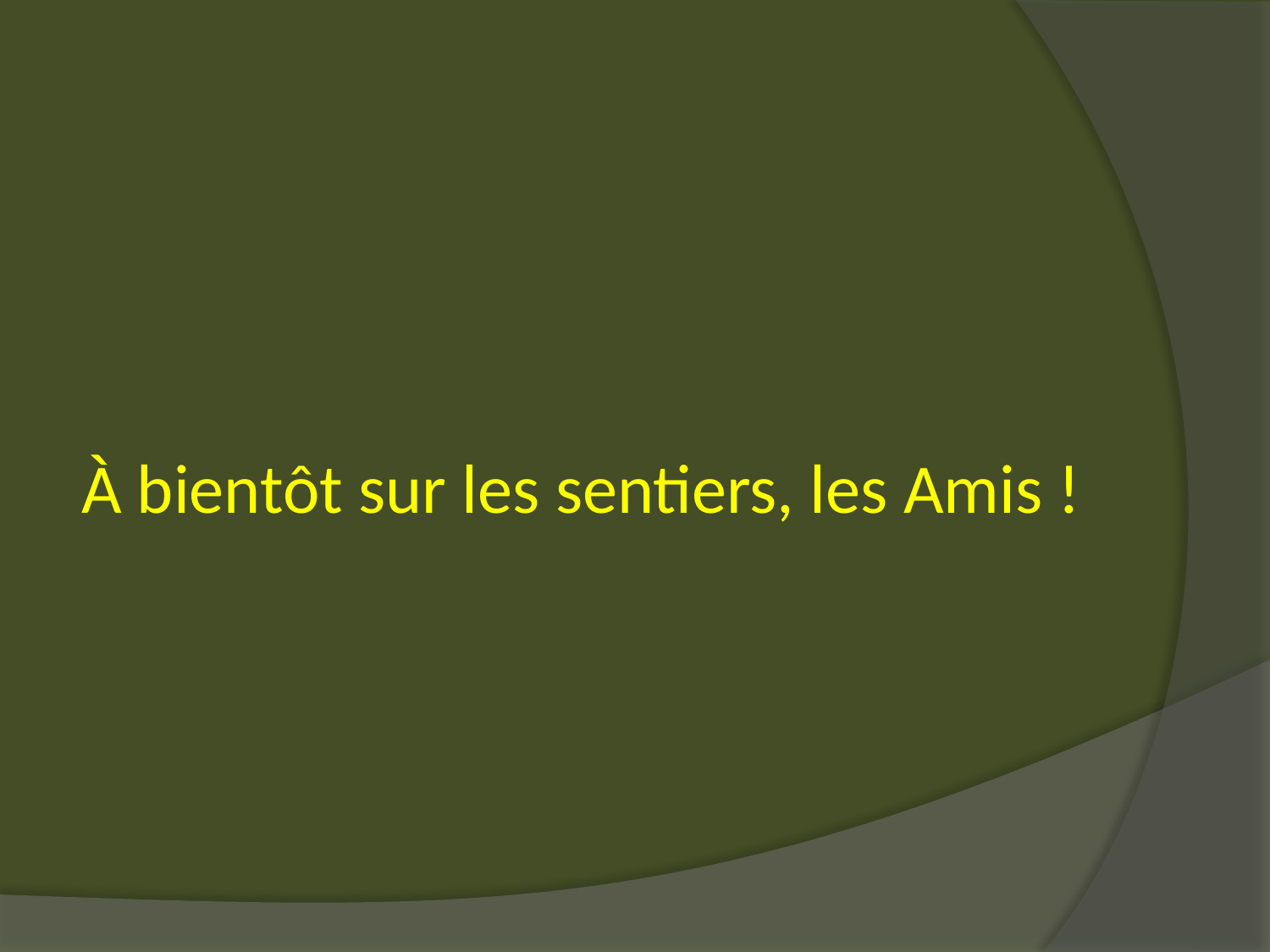

# À bientôt sur les sentiers, les Amis !